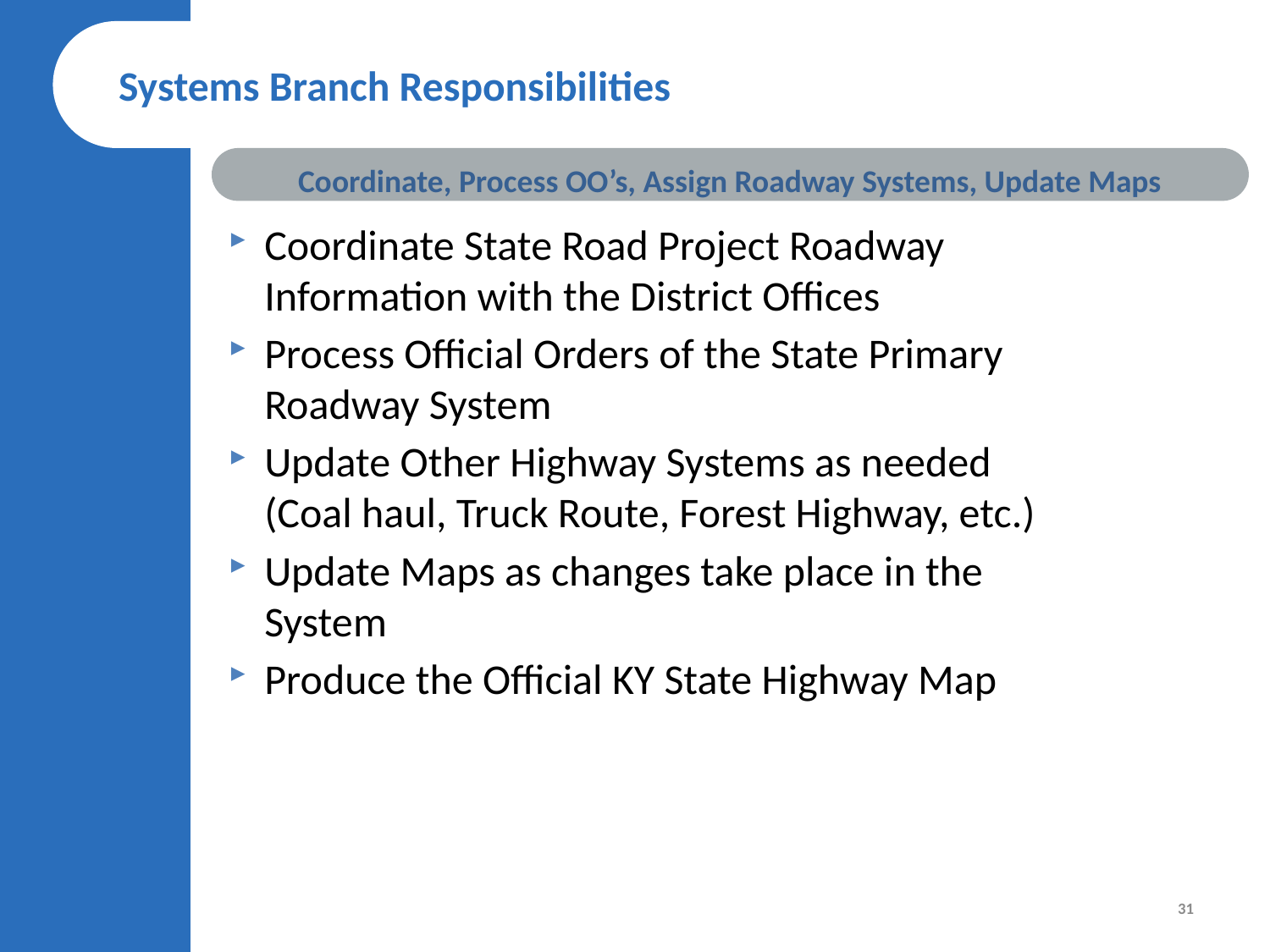

# Systems Branch Responsibilities
Coordinate, Process OO’s, Assign Roadway Systems, Update Maps
Coordinate State Road Project Roadway Information with the District Offices
Process Official Orders of the State Primary Roadway System
Update Other Highway Systems as needed (Coal haul, Truck Route, Forest Highway, etc.)
Update Maps as changes take place in the System
Produce the Official KY State Highway Map
31